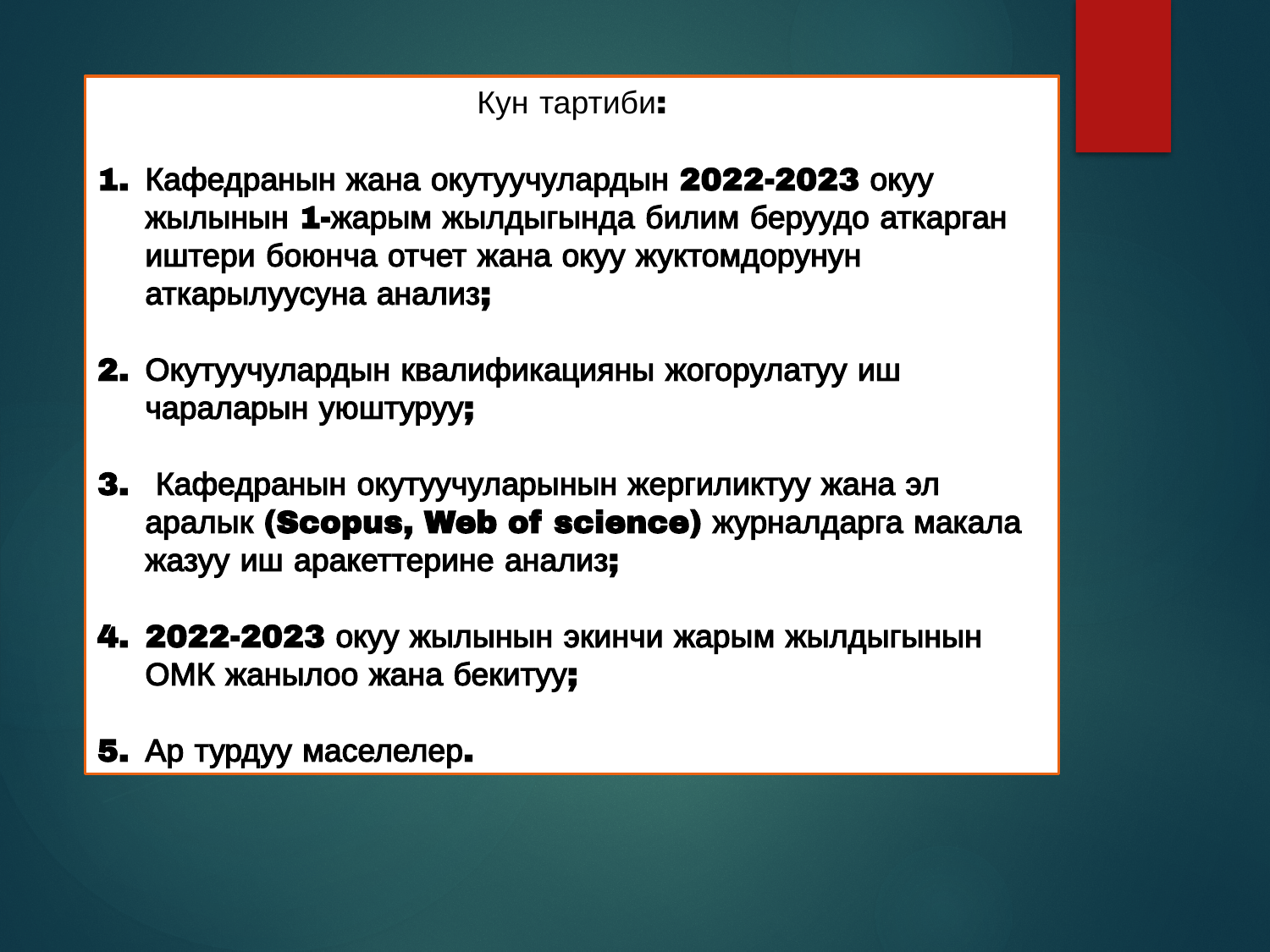

Кун тартиби:

Кафедранын жана окутуучулардын 2022-2023 окуу жылынын 1-жарым жылдыгында билим беруудо аткарган иштери боюнча отчет жана окуу жуктомдорунун аткарылуусуна анализ;

Окутуучулардын квалификацияны жогорулатуу иш чараларын уюштуруу;

 Кафедранын окутуучуларынын жергиликтуу жана эл аралык (Scopus, Web of science) журналдарга макала жазуу иш аракеттерине анализ;

2022-2023 окуу жылынын экинчи жарым жылдыгынын ОМК жанылоо жана бекитуу;

Ар турдуу маселелер.